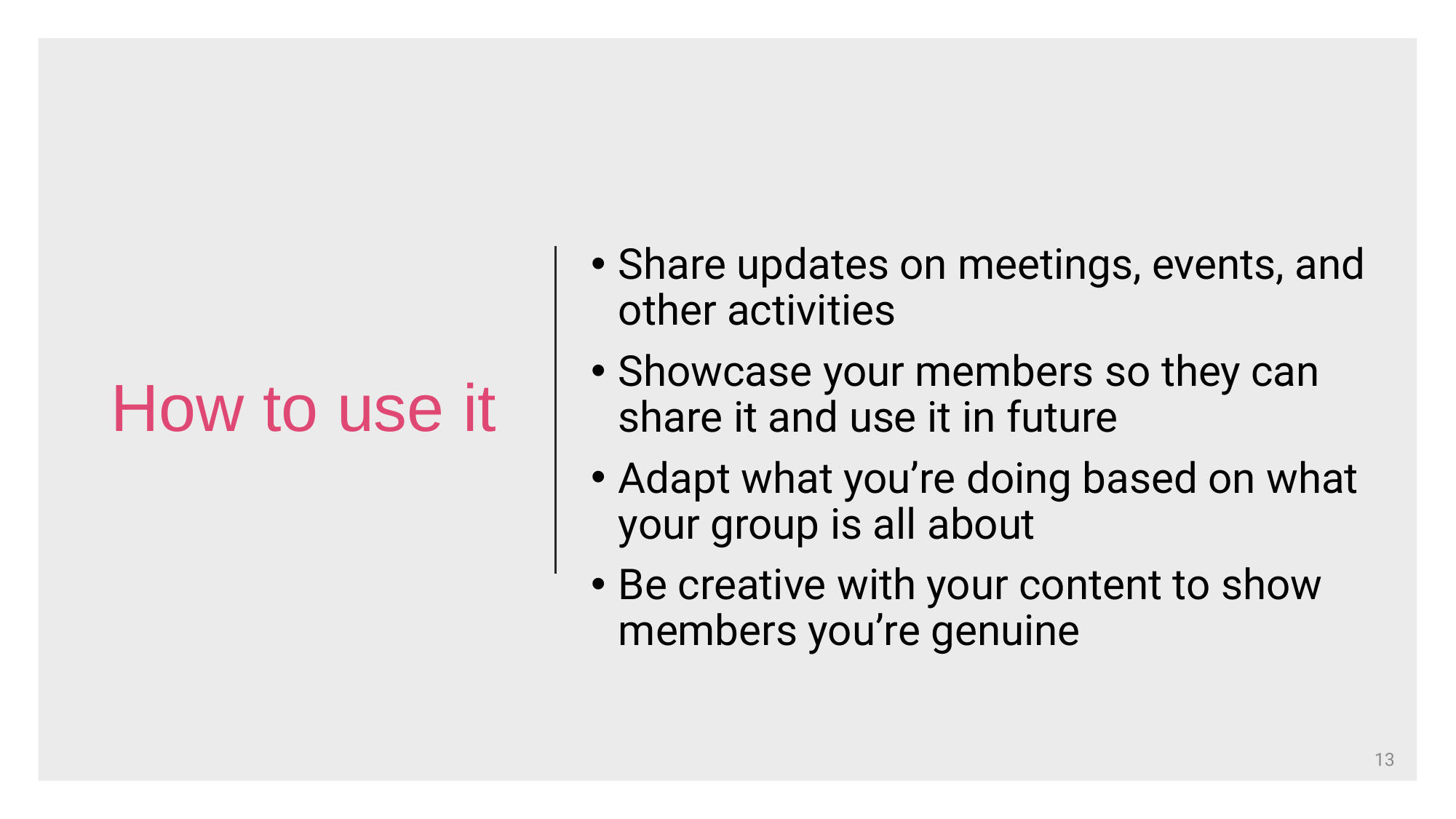

# How to use it
Share updates on meetings, events, and other activities​
Showcase your members so they can share it and use it in future​
Adapt what you’re doing based on what your group is all about​
Be creative with your content to show members you’re genuine​
13